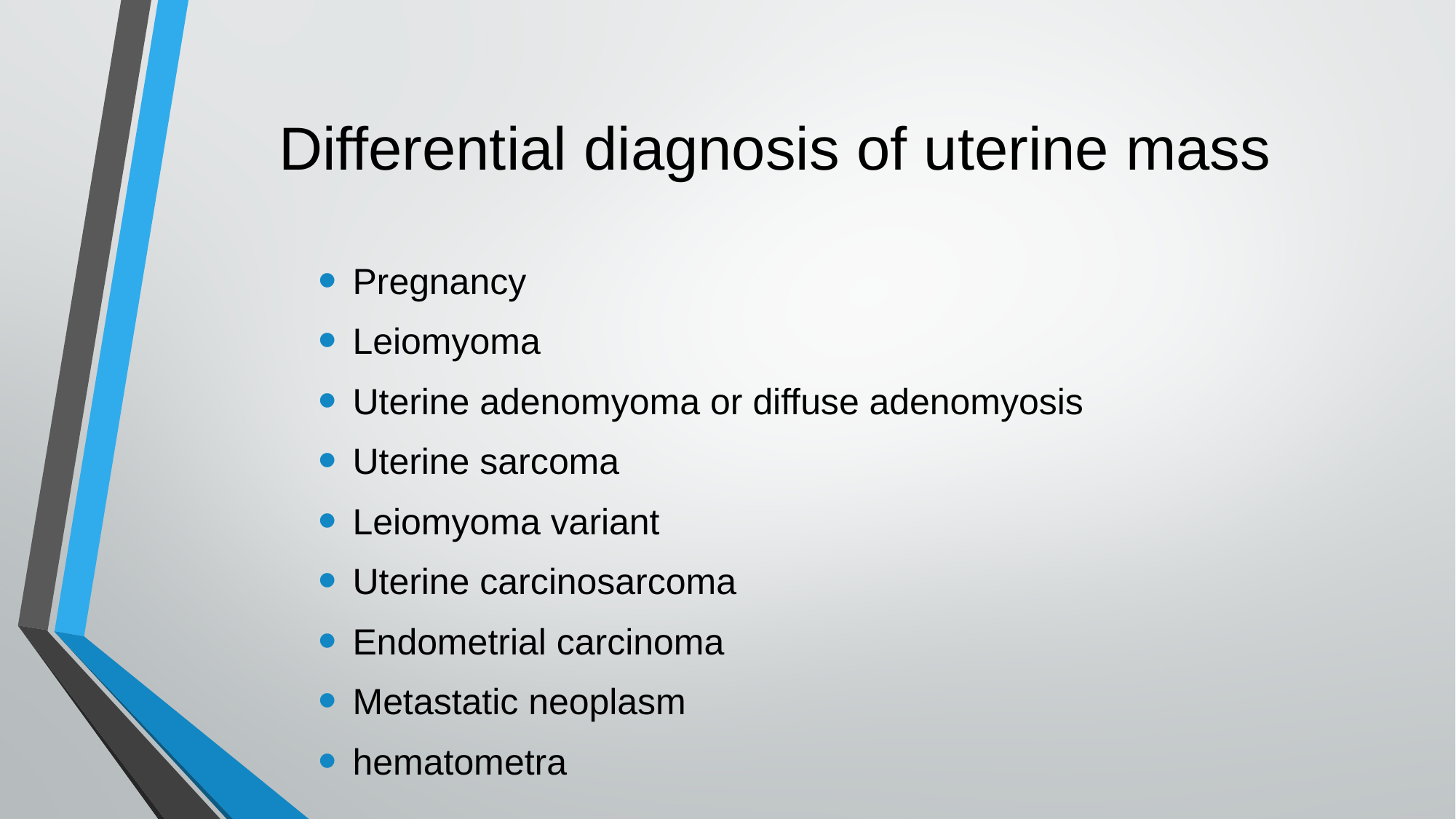

# Differential diagnosis of uterine mass
Pregnancy
Leiomyoma
Uterine adenomyoma or diffuse adenomyosis
Uterine sarcoma
Leiomyoma variant
Uterine carcinosarcoma
Endometrial carcinoma
Metastatic neoplasm
hematometra